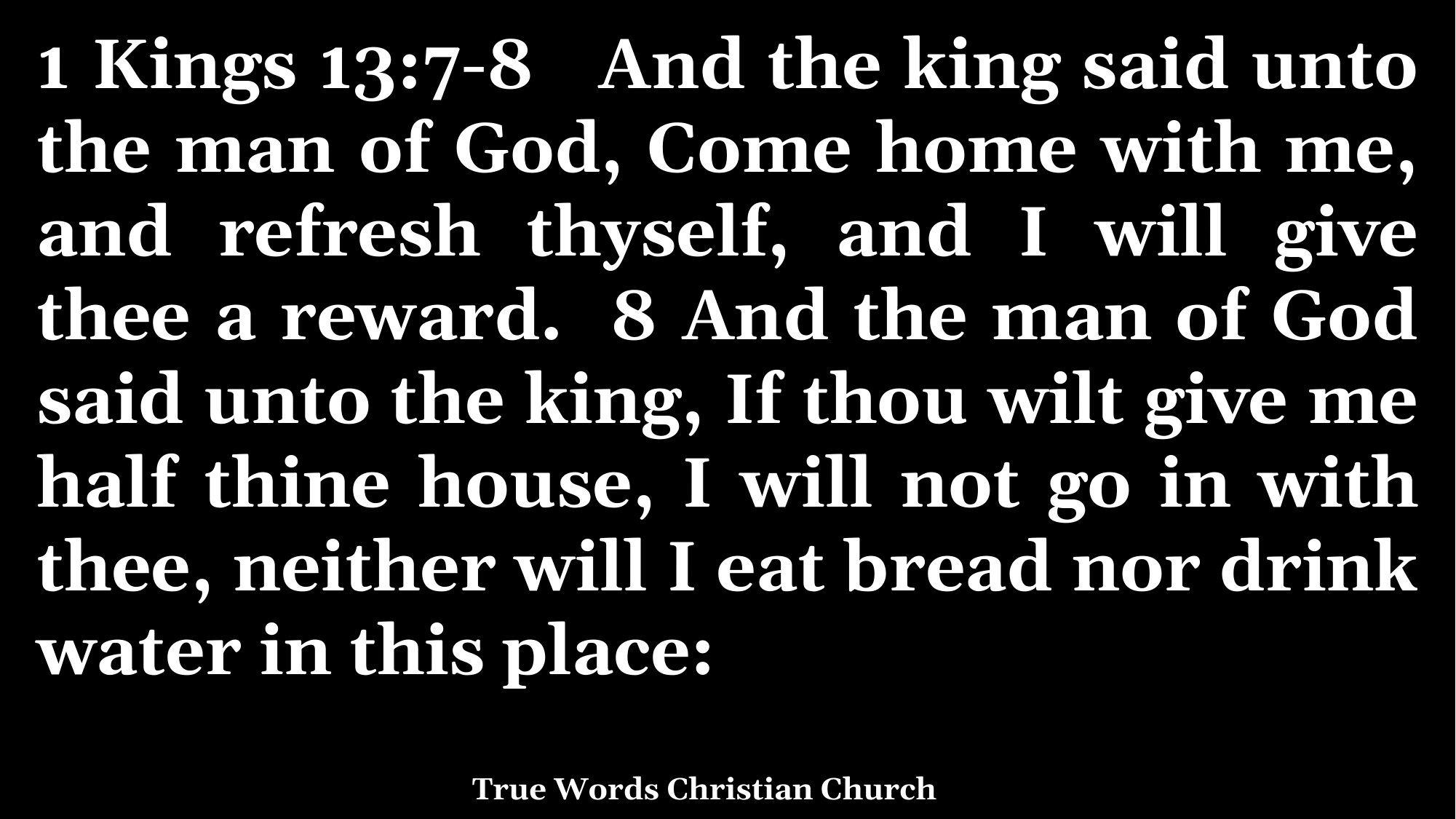

1 Kings 13:7-8   And the king said unto the man of God, Come home with me, and refresh thyself, and I will give thee a reward.  8 And the man of God said unto the king, If thou wilt give me half thine house, I will not go in with thee, neither will I eat bread nor drink water in this place:
True Words Christian Church